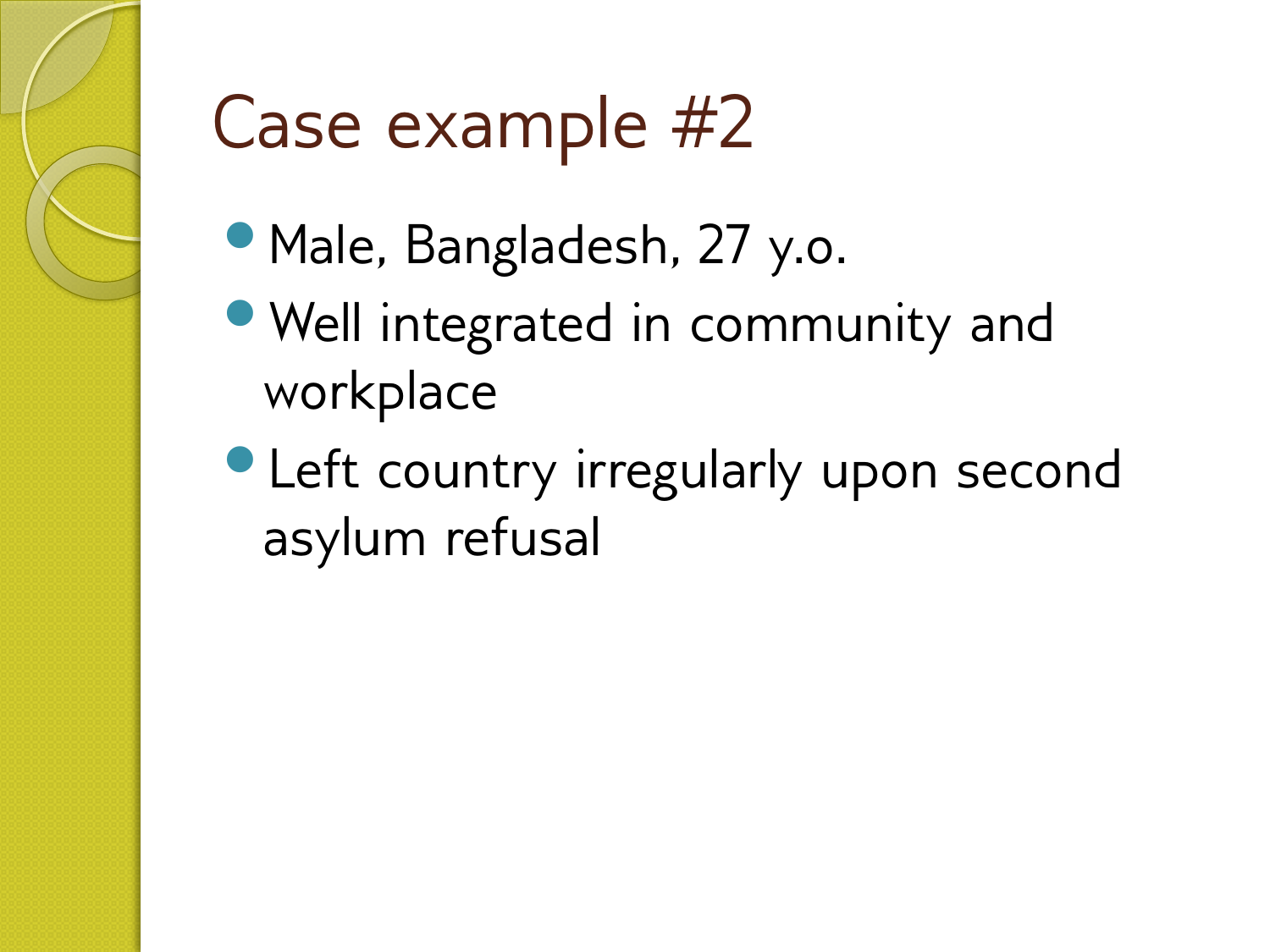

# Case example #2
Male, Bangladesh, 27 y.o.
Well integrated in community and workplace
Left country irregularly upon second asylum refusal